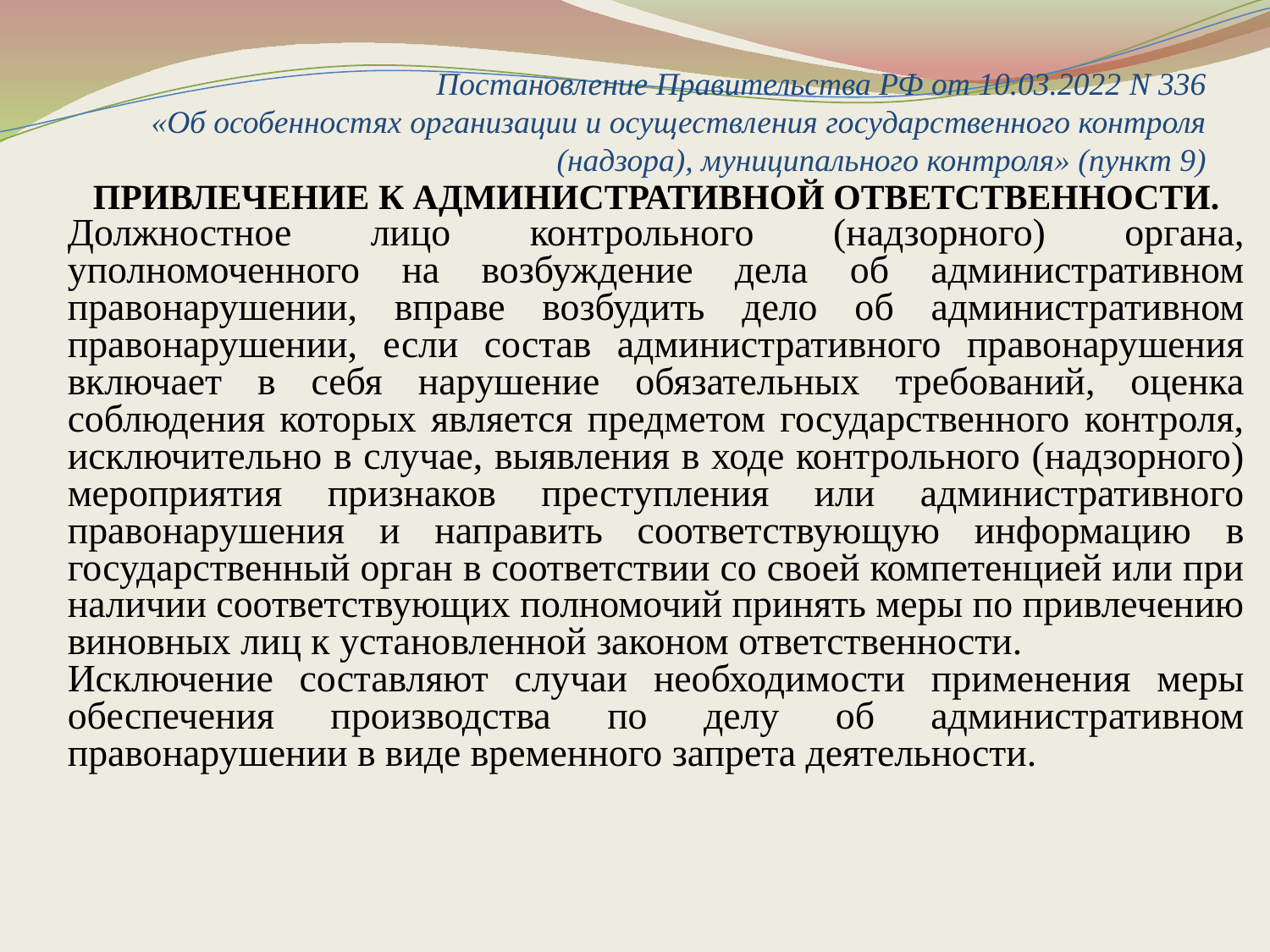

# Постановление Правительства РФ от 10.03.2022 N 336 «Об особенностях организации и осуществления государственного контроля (надзора), муниципального контроля» (пункт 9)
ПРИВЛЕЧЕНИЕ К АДМИНИСТРАТИВНОЙ ОТВЕТСТВЕННОСТИ.
Должностное лицо контрольного (надзорного) органа, уполномоченного на возбуждение дела об административном правонарушении, вправе возбудить дело об административном правонарушении, если состав административного правонарушения включает в себя нарушение обязательных требований, оценка соблюдения которых является предметом государственного контроля, исключительно в случае, выявления в ходе контрольного (надзорного) мероприятия признаков преступления или административного правонарушения и направить соответствующую информацию в государственный орган в соответствии со своей компетенцией или при наличии соответствующих полномочий принять меры по привлечению виновных лиц к установленной законом ответственности.
Исключение составляют случаи необходимости применения меры обеспечения производства по делу об административном правонарушении в виде временного запрета деятельности.